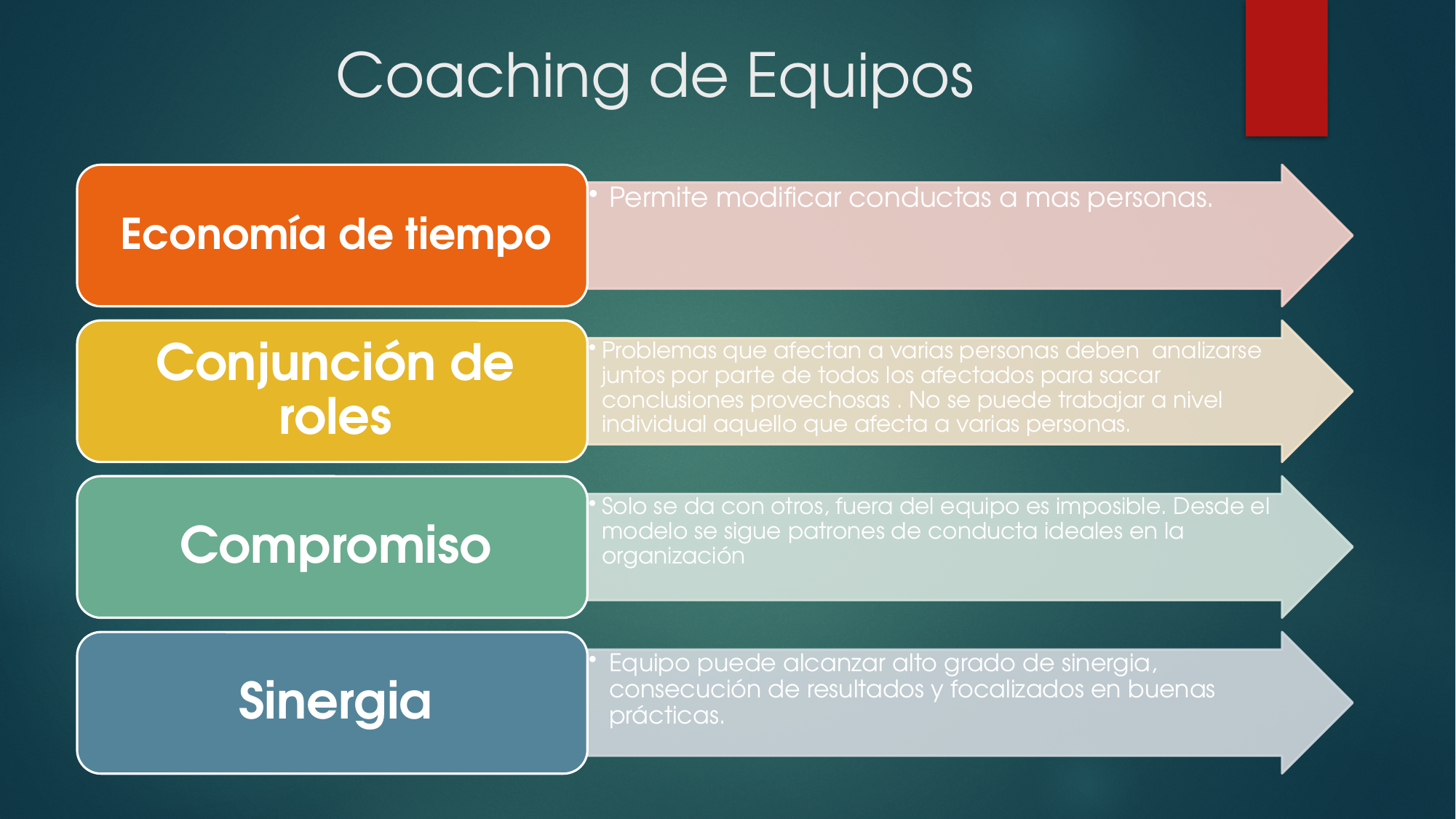

# Coaching de Equipos
Permite modificar conductas a mas personas.
Economía de tiempo
Problemas que afectan a varias personas deben  analizarse juntos por parte de todos los afectados para sacar conclusiones provechosas . No se puede trabajar a nivel individual aquello que afecta a varias personas.
Conjunción de roles
Solo se da con otros, fuera del equipo es imposible. Desde el modelo se sigue patrones de conducta ideales en la organización
Compromiso
Equipo puede alcanzar alto grado de sinergia, consecución de resultados y focalizados en buenas prácticas.
Sinergia